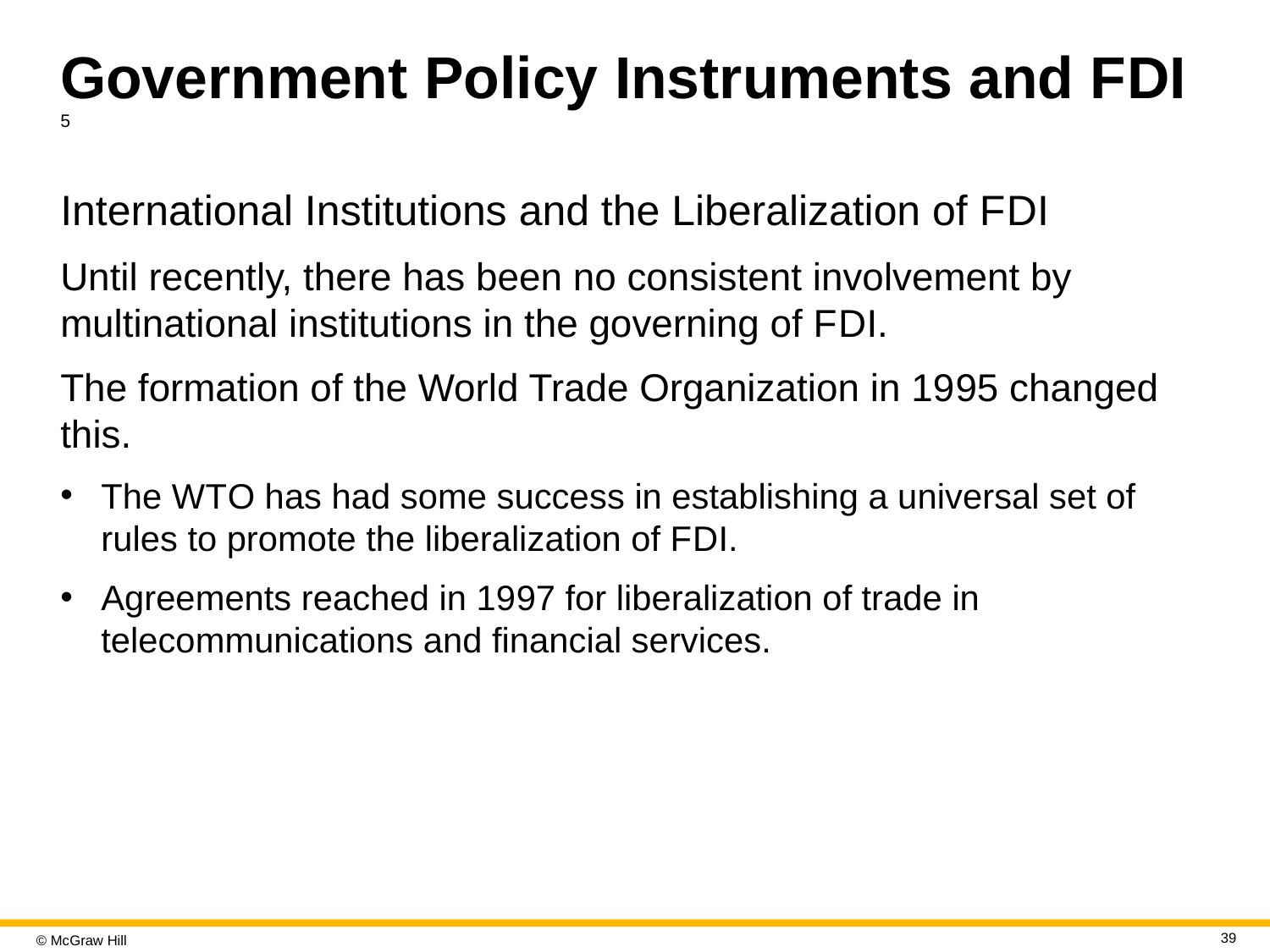

# Government Policy Instruments and F D I 5
International Institutions and the Liberalization of F D I
Until recently, there has been no consistent involvement by multinational institutions in the governing of F D I.
The formation of the World Trade Organization in 19 95 changed this.
The W T O has had some success in establishing a universal set of rules to promote the liberalization of F D I.
Agreements reached in 19 97 for liberalization of trade in telecommunications and financial services.